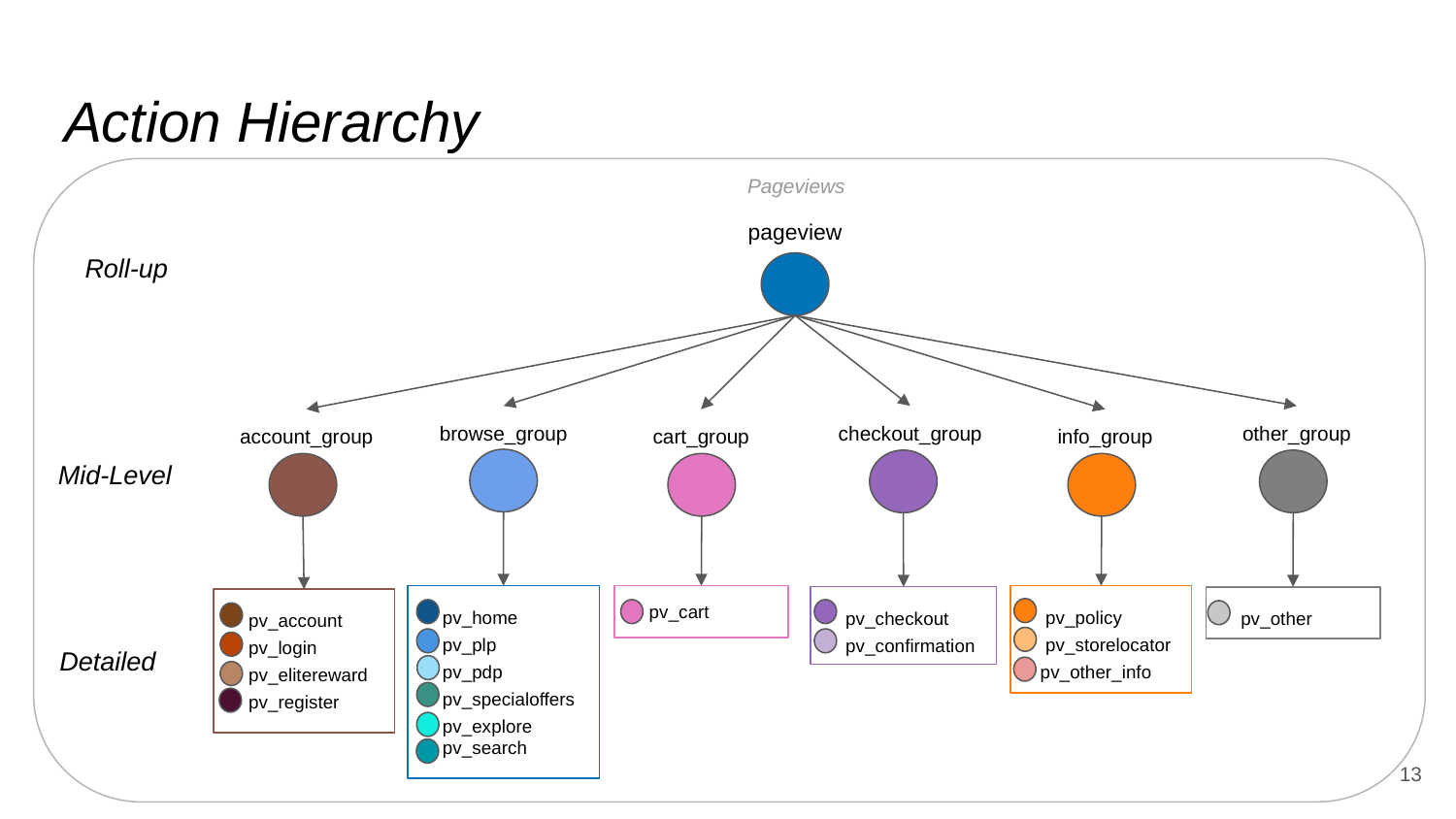

# Action Hierarchy

Pageviews
pageview

Roll-up
browse_group
checkout_group
other_group
cart_group
info_group
account_group

Mid-Level

    pv_cart

    pv_policy
    pv_storelocator
   pv_other_info

    pv_home
    pv_plp
    pv_pdp
    pv_specialoffers
    pv_explore
    pv_search

    pv_checkout
    pv_confirmation

    pv_other

    pv_account
    pv_login
    pv_elitereward
    pv_register

Detailed

13